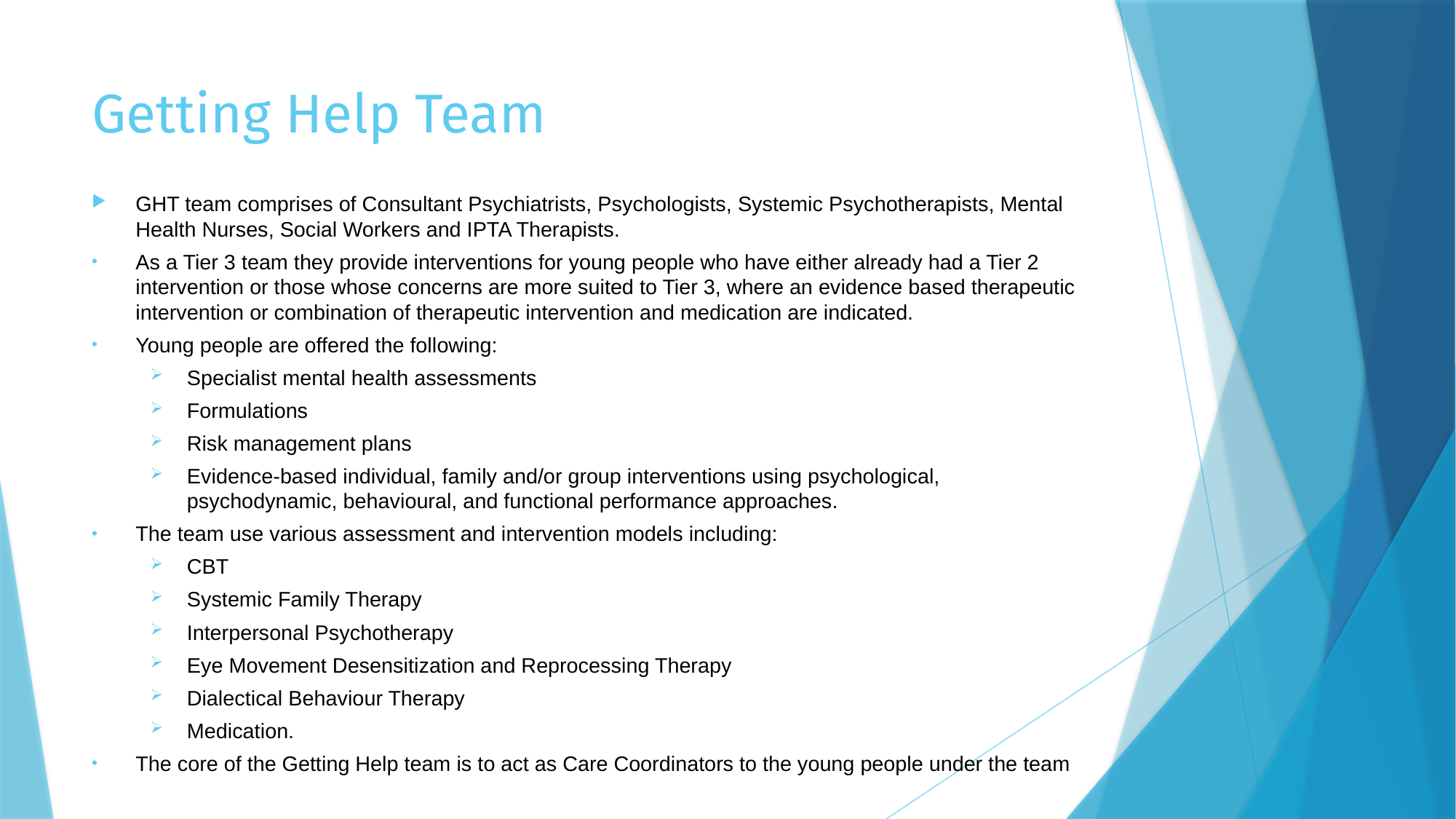

# Getting Help Team
GHT team comprises of Consultant Psychiatrists, Psychologists, Systemic Psychotherapists, Mental Health Nurses, Social Workers and IPTA Therapists.
As a Tier 3 team they provide interventions for young people who have either already had a Tier 2 intervention or those whose concerns are more suited to Tier 3, where an evidence based therapeutic intervention or combination of therapeutic intervention and medication are indicated.
Young people are offered the following:
Specialist mental health assessments
Formulations
Risk management plans
Evidence-based individual, family and/or group interventions using psychological, psychodynamic, behavioural, and functional performance approaches.
The team use various assessment and intervention models including:
CBT
Systemic Family Therapy
Interpersonal Psychotherapy
Eye Movement Desensitization and Reprocessing Therapy
Dialectical Behaviour Therapy
Medication.
The core of the Getting Help team is to act as Care Coordinators to the young people under the team